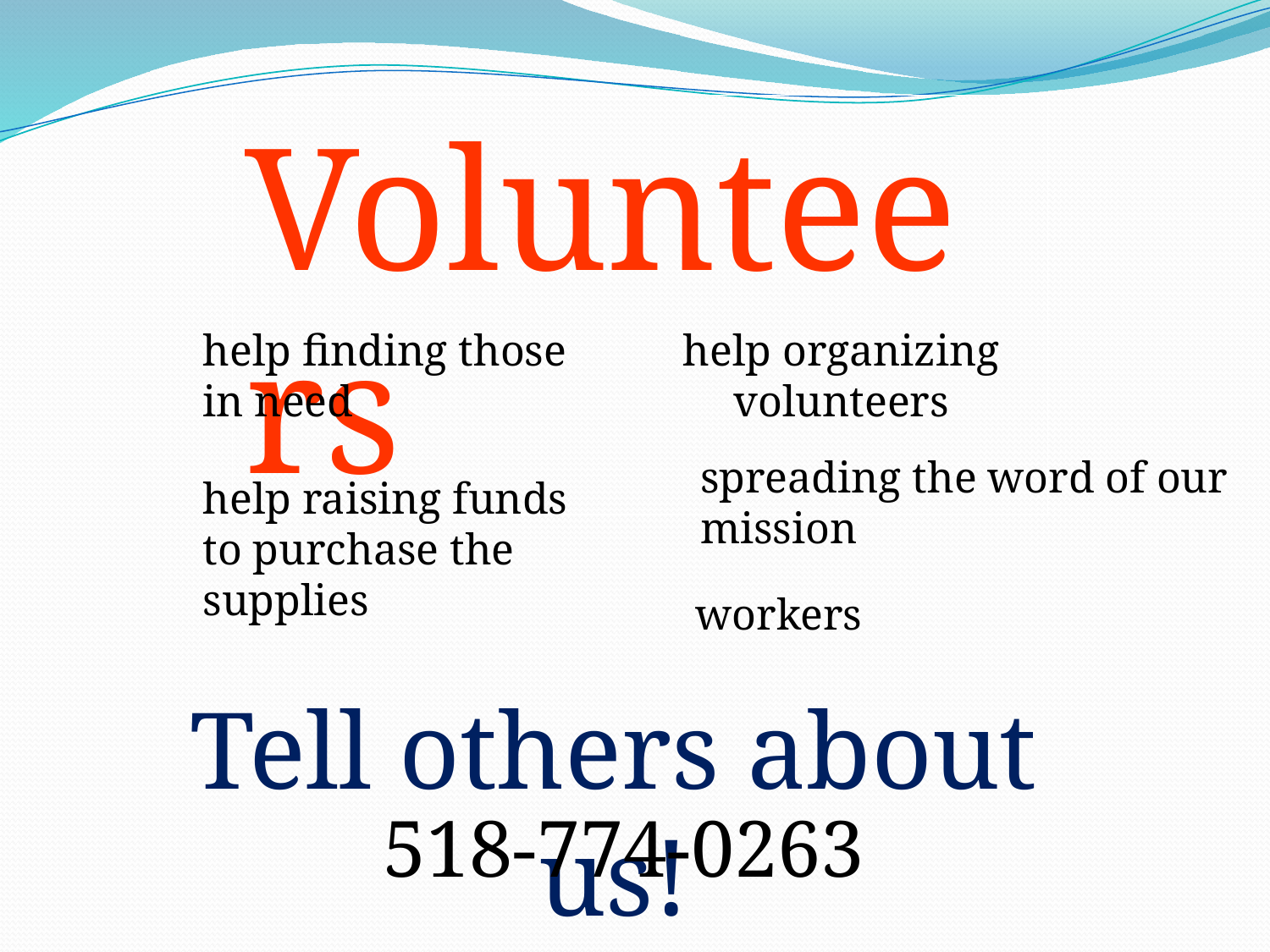

Volunteers
help finding those in need
help organizing volunteers

spreading the word of our mission
help raising funds to purchase the supplies
workers
Tell others about us!
518-774-0263